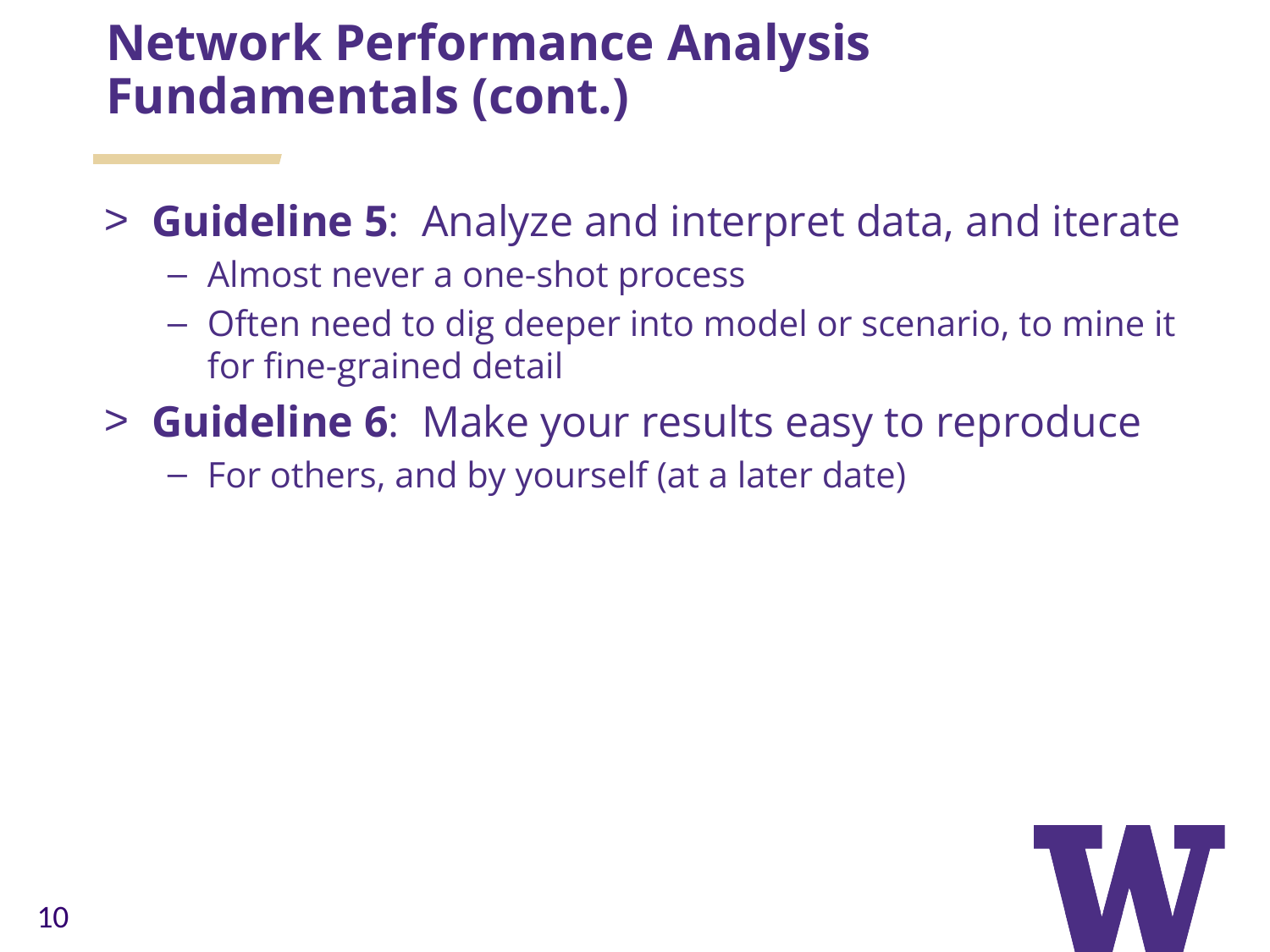

Network Performance Analysis Fundamentals (cont.)
Guideline 5:  Analyze and interpret data, and iterate
Almost never a one-shot process
Often need to dig deeper into model or scenario, to mine it for fine-grained detail
Guideline 6:  Make your results easy to reproduce
For others, and by yourself (at a later date)